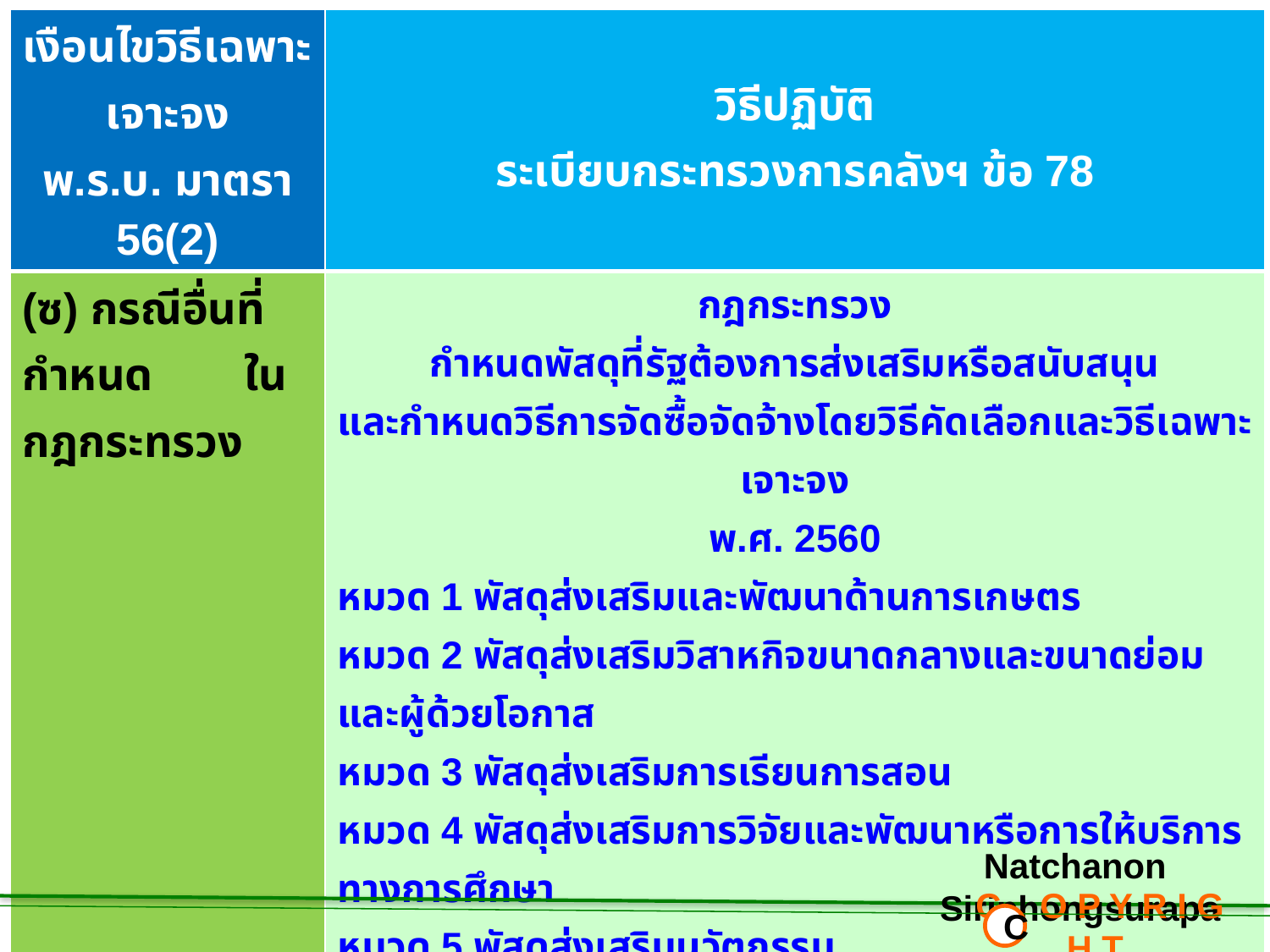

| เงือนไขวิธีเฉพาะเจาะจง พ.ร.บ. มาตรา 56(2) | วิธีปฏิบัติ ระเบียบกระทรวงการคลังฯ ข้อ 78 |
| --- | --- |
| (ซ) กรณีอื่นที่กำหนด ในกฎกระทรวง | กฎกระทรวง กำหนดพัสดุที่รัฐต้องการส่งเสริมหรือสนับสนุน และกำหนดวิธีการจัดซื้อจัดจ้างโดยวิธีคัดเลือกและวิธีเฉพาะเจาะจง พ.ศ. 2560 หมวด 1 พัสดุส่งเสริมและพัฒนาด้านการเกษตร หมวด 2 พัสดุส่งเสริมวิสาหกิจขนาดกลางและขนาดย่อมและผู้ด้วยโอกาส หมวด 3 พัสดุส่งเสริมการเรียนการสอน หมวด 4 พัสดุส่งเสริมการวิจัยและพัฒนาหรือการให้บริการทางการศึกษา หมวด 5 พัสดุส่งเสริมนวัตกรรม หมวด 6 พัสดุส่งเสริมสุขภาพและสาธารณสุข หมวด 7 พัสดุส่งเสริมความมั่นคงด้านพลังงานและทรัพยากรธรรมชาติ ให้ไว้ ณ วันที่ 23 สิงหาคม พ.ศ. 2560 |
|  | (2) จัดทำรายงานผลการพิจารณา โดยให้นำความในข้อ 55 (4) มาใช้บังคับโดยอนุโลม |
Natchanon  Siriphongsurapa
 C    O P Y R I G H T
C
305